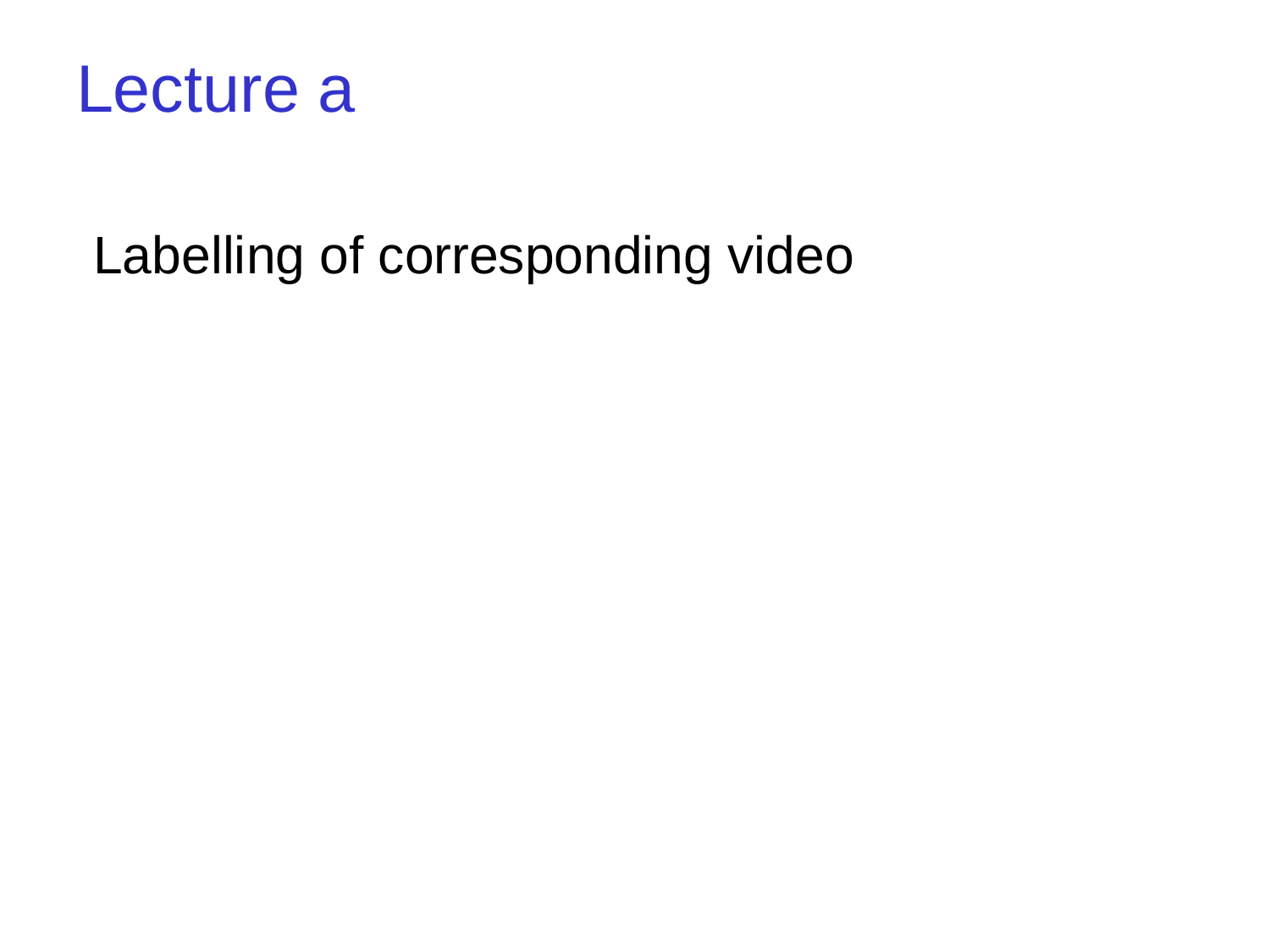

# Lecture a
Labelling of corresponding video